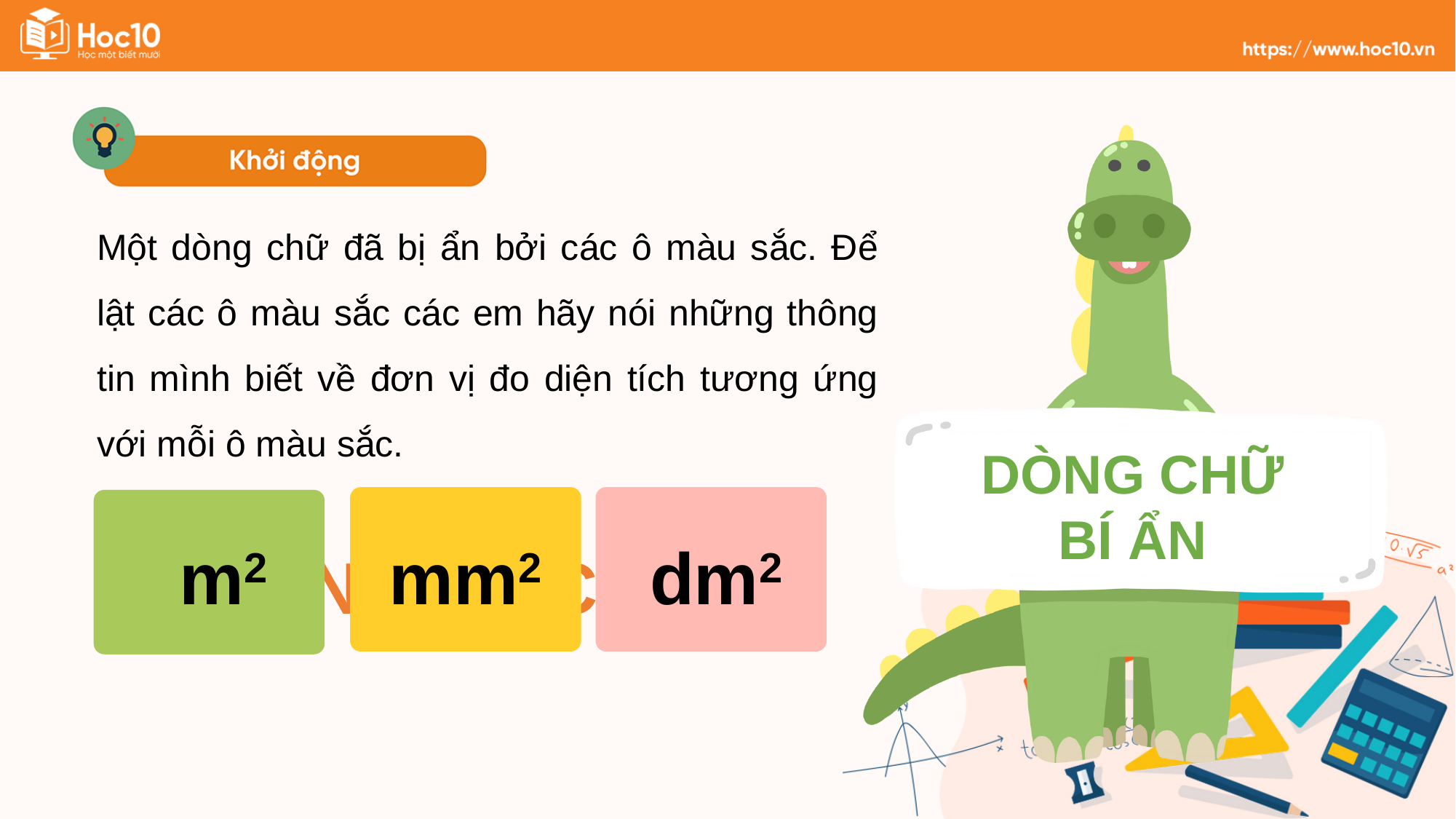

Một dòng chữ đã bị ẩn bởi các ô màu sắc. Để lật các ô màu sắc các em hãy nói những thông tin mình biết về đơn vị đo diện tích tương ứng với mỗi ô màu sắc.
DÒNG CHỮ BÍ ẨN

m2
dm2
mm2
LUYỆN TẬP CHUNG